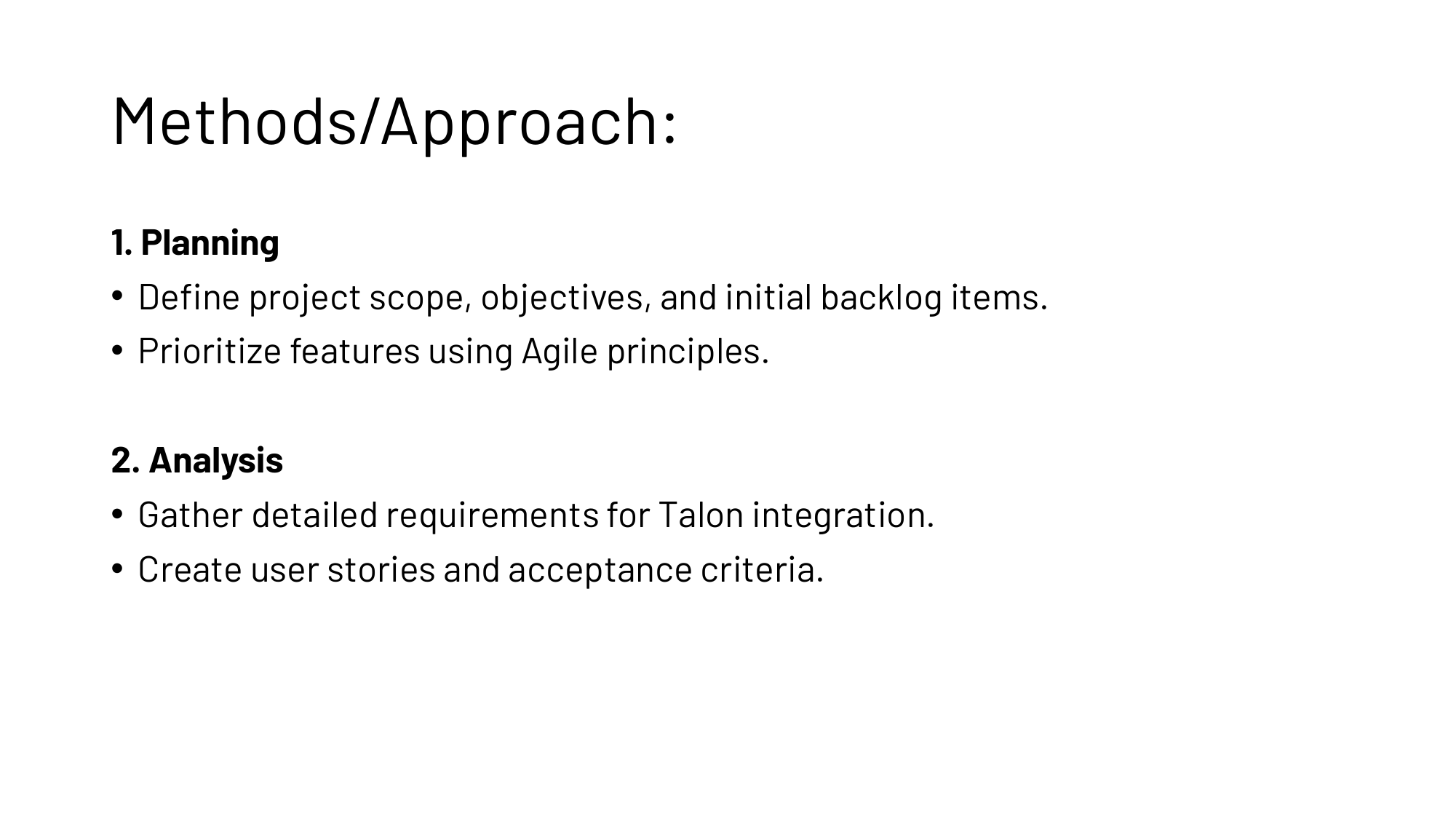

# Methods/Approach:
1. Planning
Define project scope, objectives, and initial backlog items.
Prioritize features using Agile principles.

2. Analysis
Gather detailed requirements for Talon integration.
Create user stories and acceptance criteria.